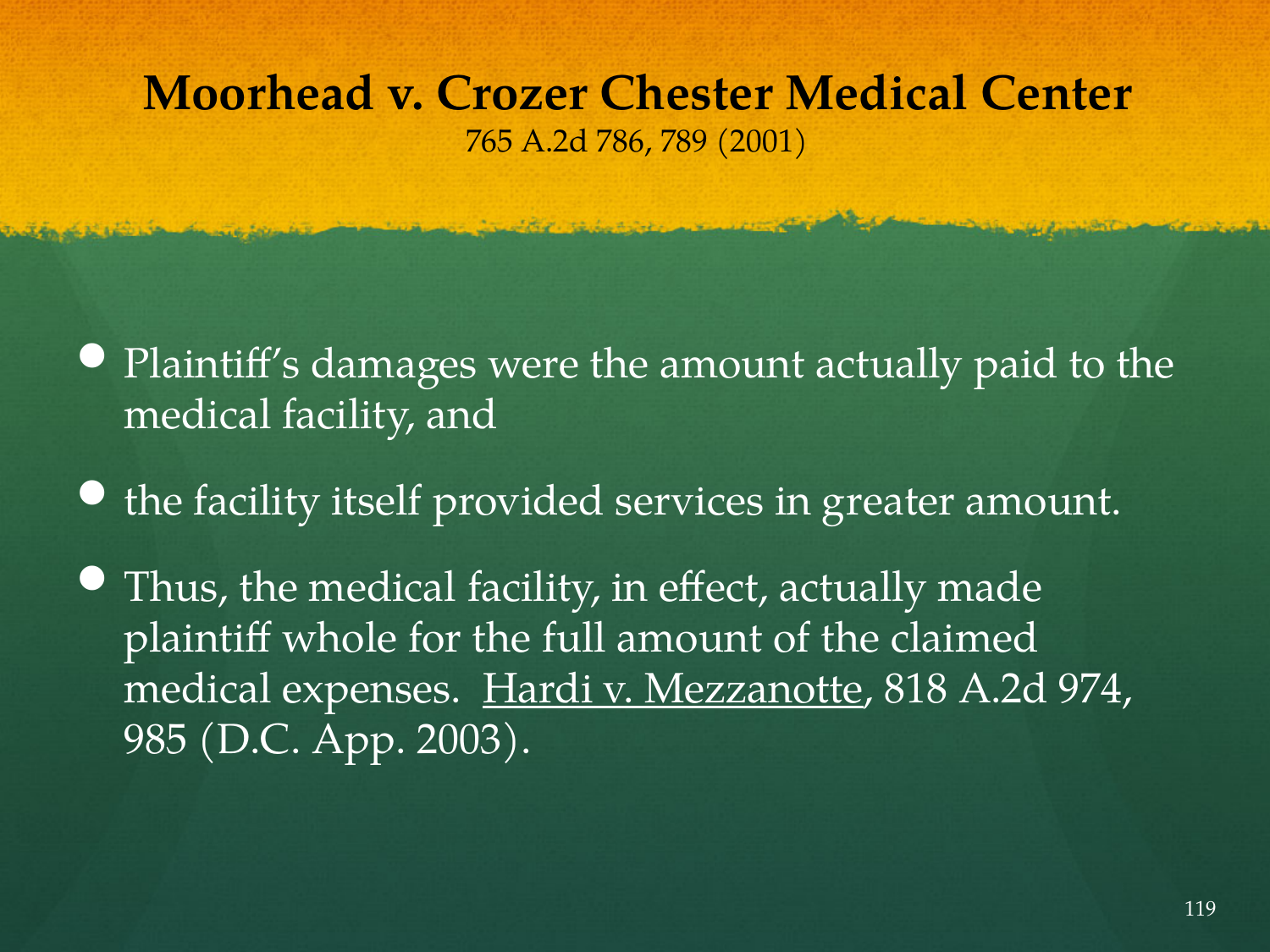

# Moorhead v. Crozer Chester Medical Center 765 A.2d 786, 789 (2001)

Plaintiff’s damages were the amount actually paid to the medical facility, and
the facility itself provided services in greater amount.
Thus, the medical facility, in effect, actually made plaintiff whole for the full amount of the claimed medical expenses.  Hardi v. Mezzanotte, 818 A.2d 974, 985 (D.C. App. 2003).
119